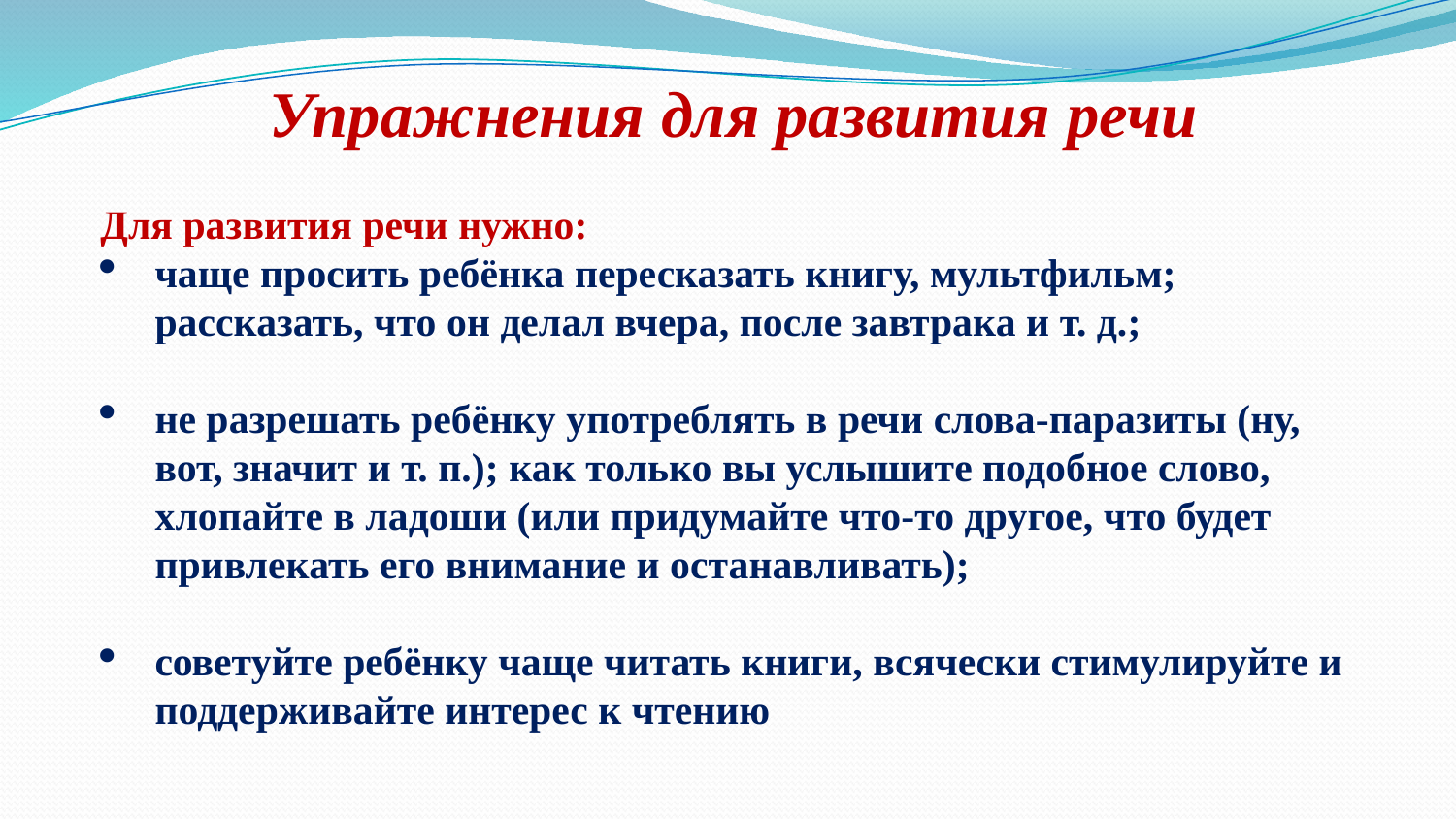

Упражнения для развития речи

Для развития речи нужно:
чаще просить ребёнка пересказать книгу, мультфильм; рассказать, что он делал вчера, после завтрака и т. д.;

не разрешать ребёнку употреблять в речи слова-паразиты (ну, вот, значит и т. п.); как только вы услышите подобное слово, хлопайте в ладоши (или придумайте что-то другое, что будет привлекать его внимание и останавливать);

советуйте ребёнку чаще читать книги, всячески стимулируйте и поддерживайте интерес к чтению